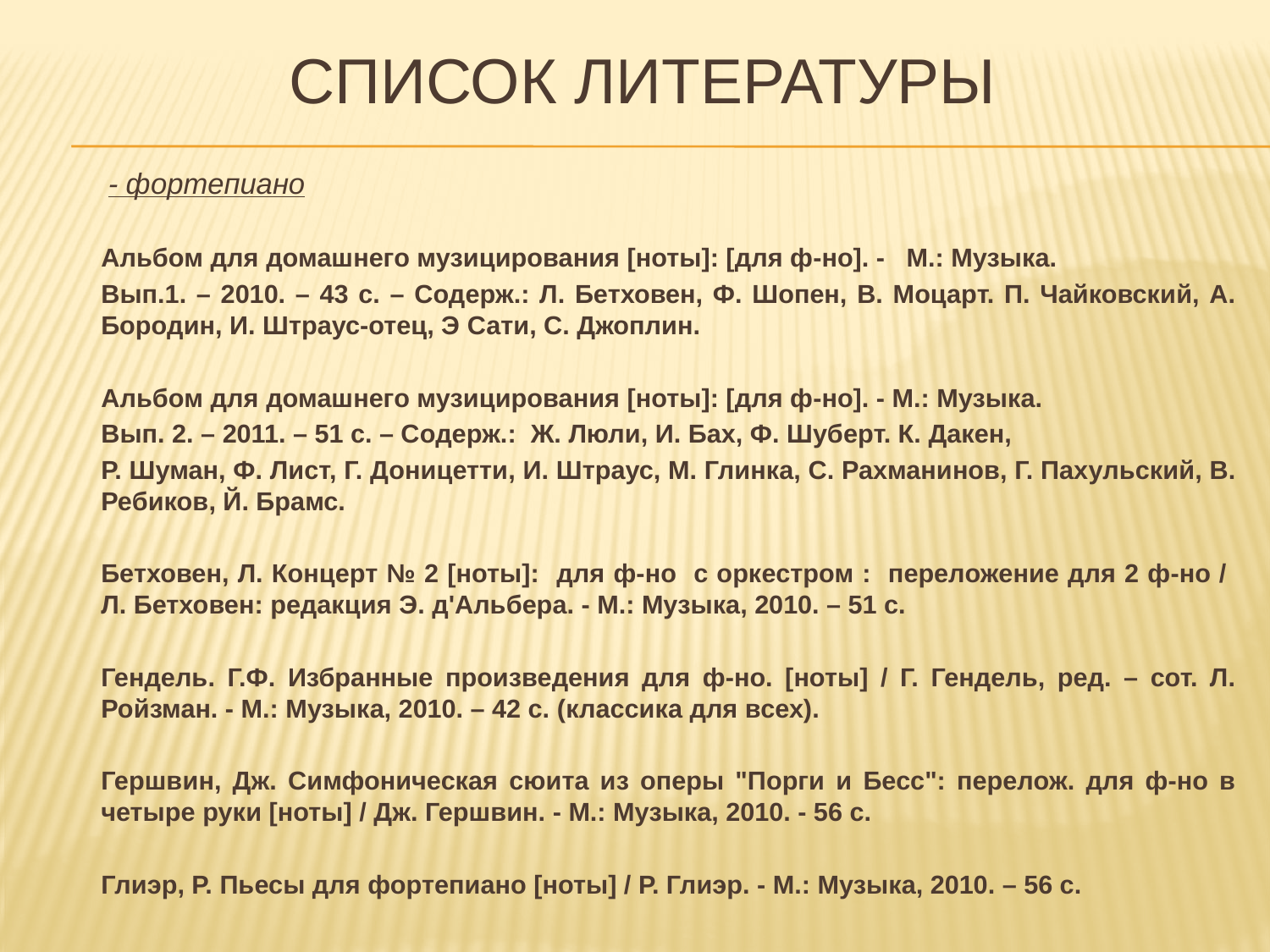

Список литературы
	 - фортепиано

	Альбом для домашнего музицирования [ноты]: [для ф-но]. -   М.: Музыка.
	Вып.1. – 2010. – 43 с. – Содерж.: Л. Бетховен, Ф. Шопен, В. Моцарт. П. Чайковский, А. Бородин, И. Штраус-отец, Э Сати, С. Джоплин.

	Альбом для домашнего музицирования [ноты]: [для ф-но]. - М.: Музыка.
 	Вып. 2. – 2011. – 51 с. – Содерж.:  Ж. Люли, И. Бах, Ф. Шуберт. К. Дакен,
	Р. Шуман, Ф. Лист, Г. Доницетти, И. Штраус, М. Глинка, С. Рахманинов, Г. Пахульский, В. Ребиков, Й. Брамс.

	Бетховен, Л. Концерт № 2 [ноты]:  для ф-но  с оркестром :  переложение для 2 ф-но /  Л. Бетховен: редакция Э. д'Альбера. - М.: Музыка, 2010. – 51 с.

	Гендель. Г.Ф. Избранные произведения для ф-но. [ноты] / Г. Гендель, ред. – сот. Л. Ройзман. - М.: Музыка, 2010. – 42 с. (классика для всех).

	Гершвин, Дж. Симфоническая сюита из оперы "Порги и Бесс": перелож. для ф-но в четыре руки [ноты] / Дж. Гершвин. - М.: Музыка, 2010. - 56 с.

	Глиэр, Р. Пьесы для фортепиано [ноты] / Р. Глиэр. - М.: Музыка, 2010. – 56 с.